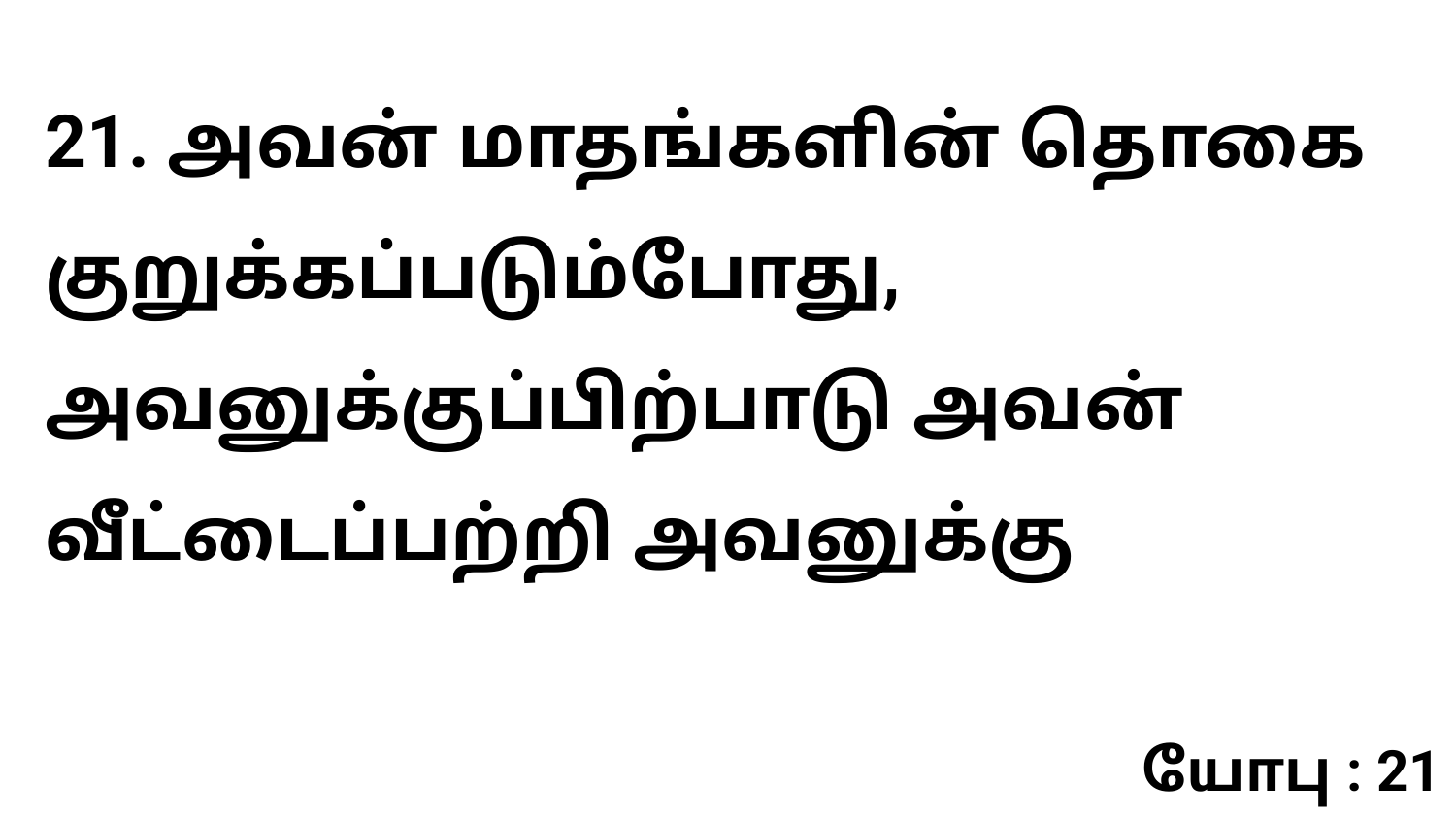

21. அவன் மாதங்களின் தொகை குறுக்கப்படும்போது, அவனுக்குப்பிற்பாடு அவன் வீட்டைப்பற்றி அவனுக்கு
யோபு : 21